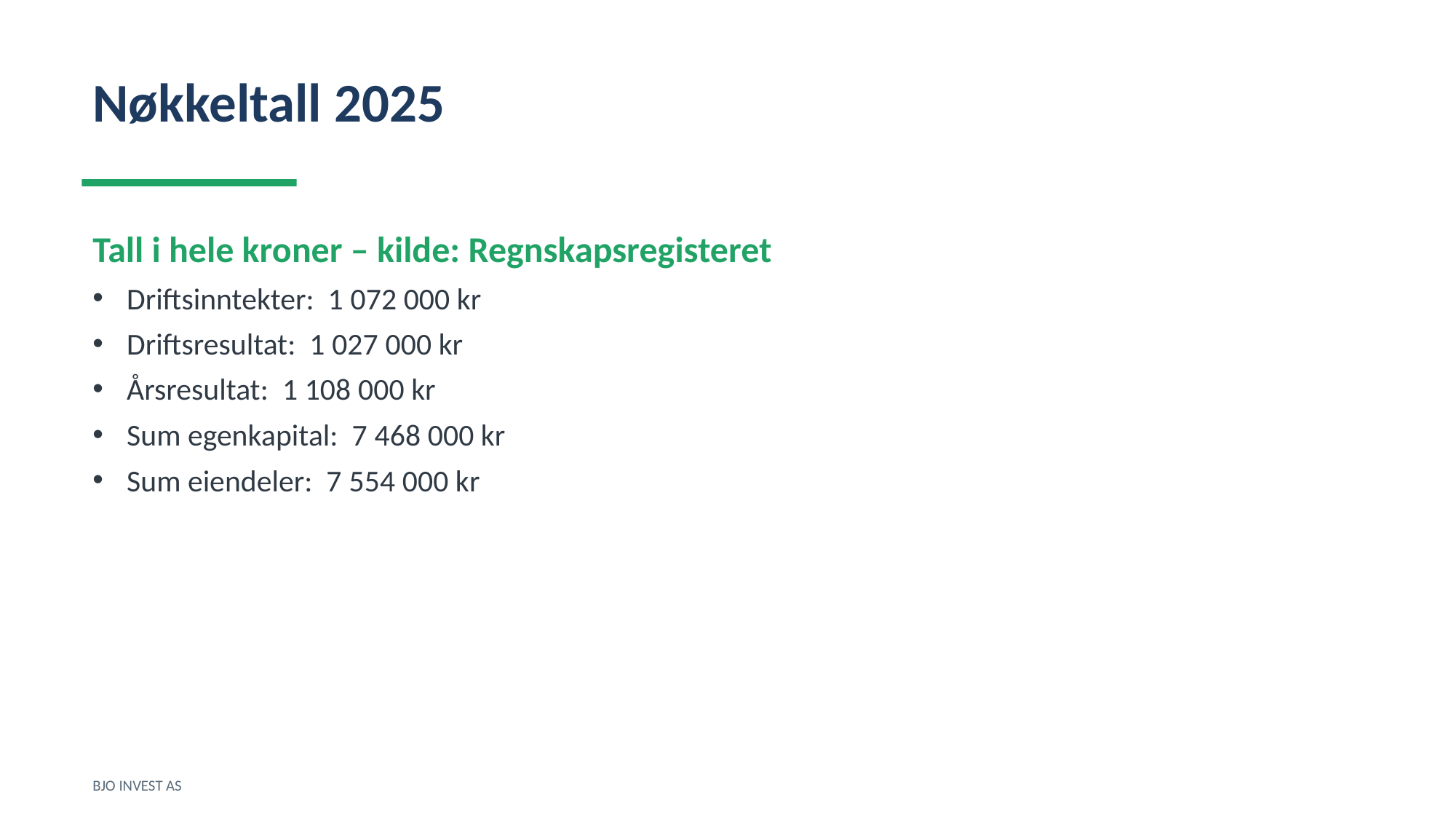

Nøkkeltall 2025

Tall i hele kroner – kilde: Regnskapsregisteret
Driftsinntekter:  1 072 000 kr
Driftsresultat:  1 027 000 kr
Årsresultat:  1 108 000 kr
Sum egenkapital:  7 468 000 kr
Sum eiendeler:  7 554 000 kr
BJO INVEST AS